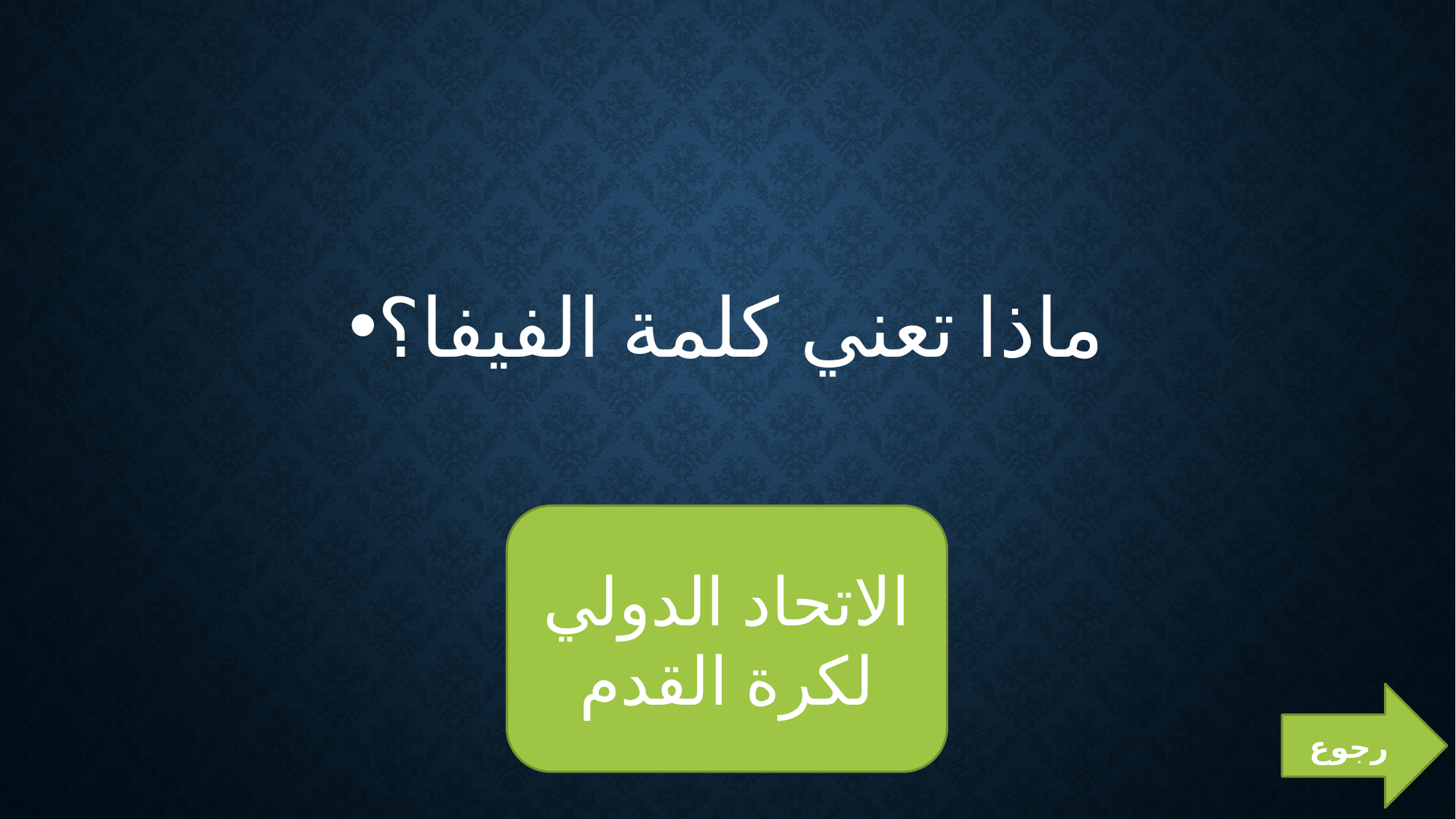

#
ماذا تعني كلمة الفيفا؟
الاتحاد الدولي لكرة القدم
رجوع